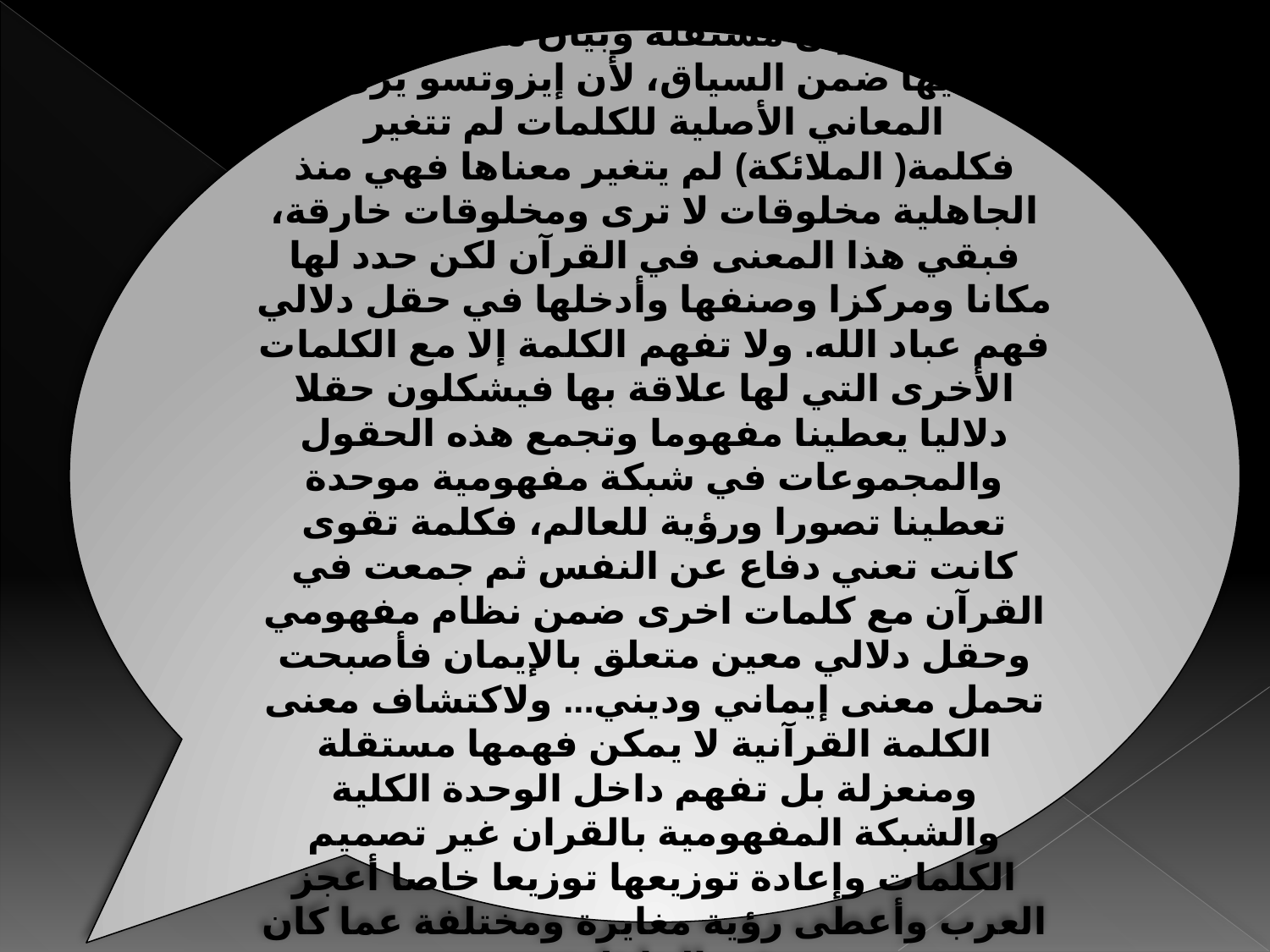

#
إن مهمة علم الدلالة عند إيزوتسو ليس جمع كلمات القرآن مستقلة وبيان معانيها أو بيان معانيها ضمن السياق، لأن إيزوتسو يرى أن المعاني الأصلية للكلمات لم تتغير فكلمة( الملائكة) لم يتغير معناها فهي منذ الجاهلية مخلوقات لا ترى ومخلوقات خارقة، فبقي هذا المعنى في القرآن لكن حدد لها مكانا ومركزا وصنفها وأدخلها في حقل دلالي فهم عباد الله. ولا تفهم الكلمة إلا مع الكلمات الأخرى التي لها علاقة بها فيشكلون حقلا دلاليا يعطينا مفهوما وتجمع هذه الحقول والمجموعات في شبكة مفهومية موحدة تعطينا تصورا ورؤية للعالم، فكلمة تقوى كانت تعني دفاع عن النفس ثم جمعت في القرآن مع كلمات اخرى ضمن نظام مفهومي وحقل دلالي معين متعلق بالإيمان فأصبحت تحمل معنى إيماني وديني... ولاكتشاف معنى الكلمة القرآنية لا يمكن فهمها مستقلة ومنعزلة بل تفهم داخل الوحدة الكلية والشبكة المفهومية بالقران غير تصميم الكلمات وإعادة توزيعها توزيعا خاصا أعجز العرب وأعطى رؤية مغايرة ومختلفة عما كان في الجاهلية...